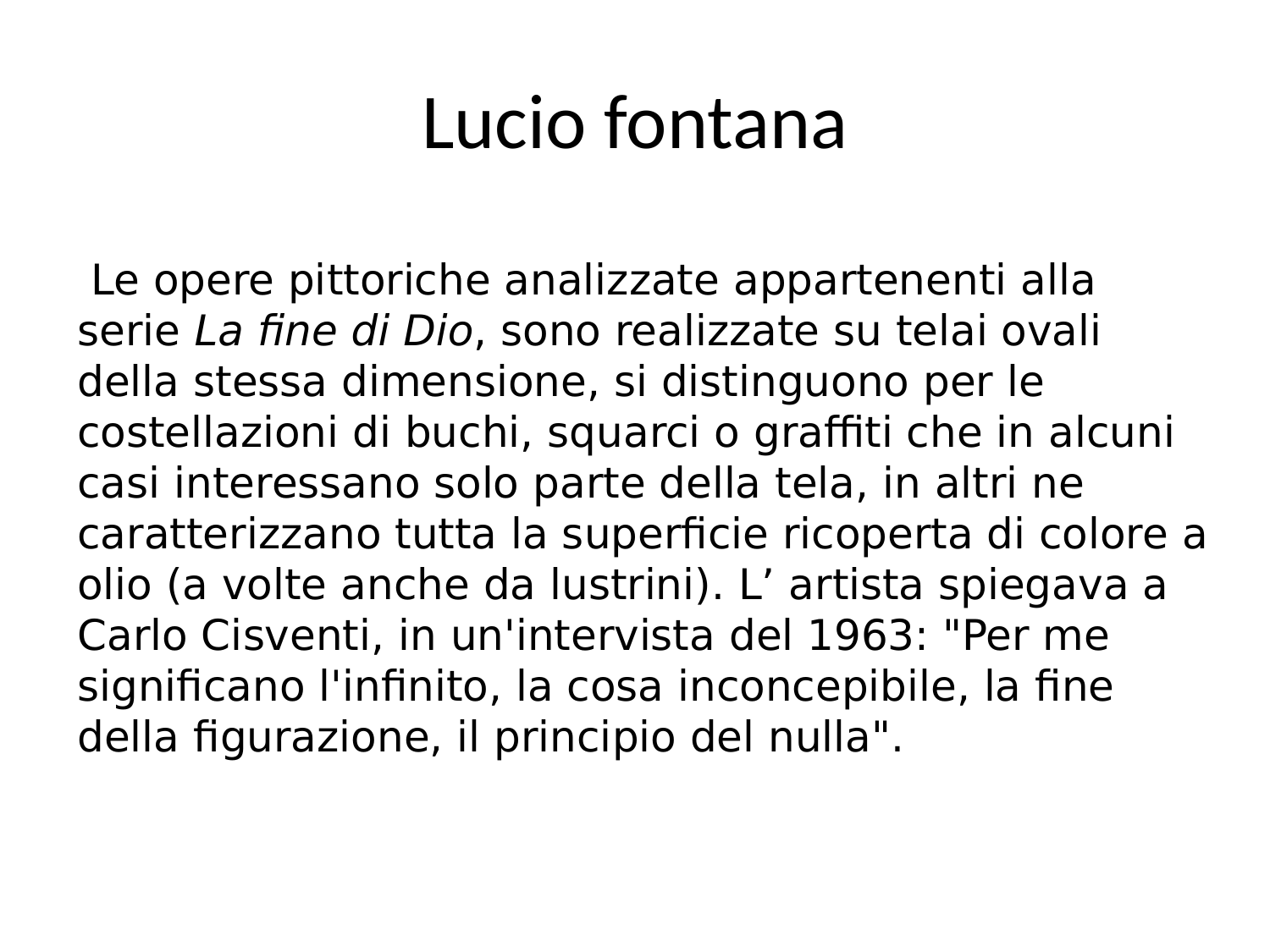

# Lucio fontana
 Le opere pittoriche analizzate appartenenti alla serie La fine di Dio, sono realizzate su telai ovali della stessa dimensione, si distinguono per le costellazioni di buchi, squarci o graffiti che in alcuni casi interessano solo parte della tela, in altri ne caratterizzano tutta la superficie ricoperta di colore a olio (a volte anche da lustrini). L’ artista spiegava a Carlo Cisventi, in un'intervista del 1963: "Per me significano l'infinito, la cosa inconcepibile, la fine della figurazione, il principio del nulla".